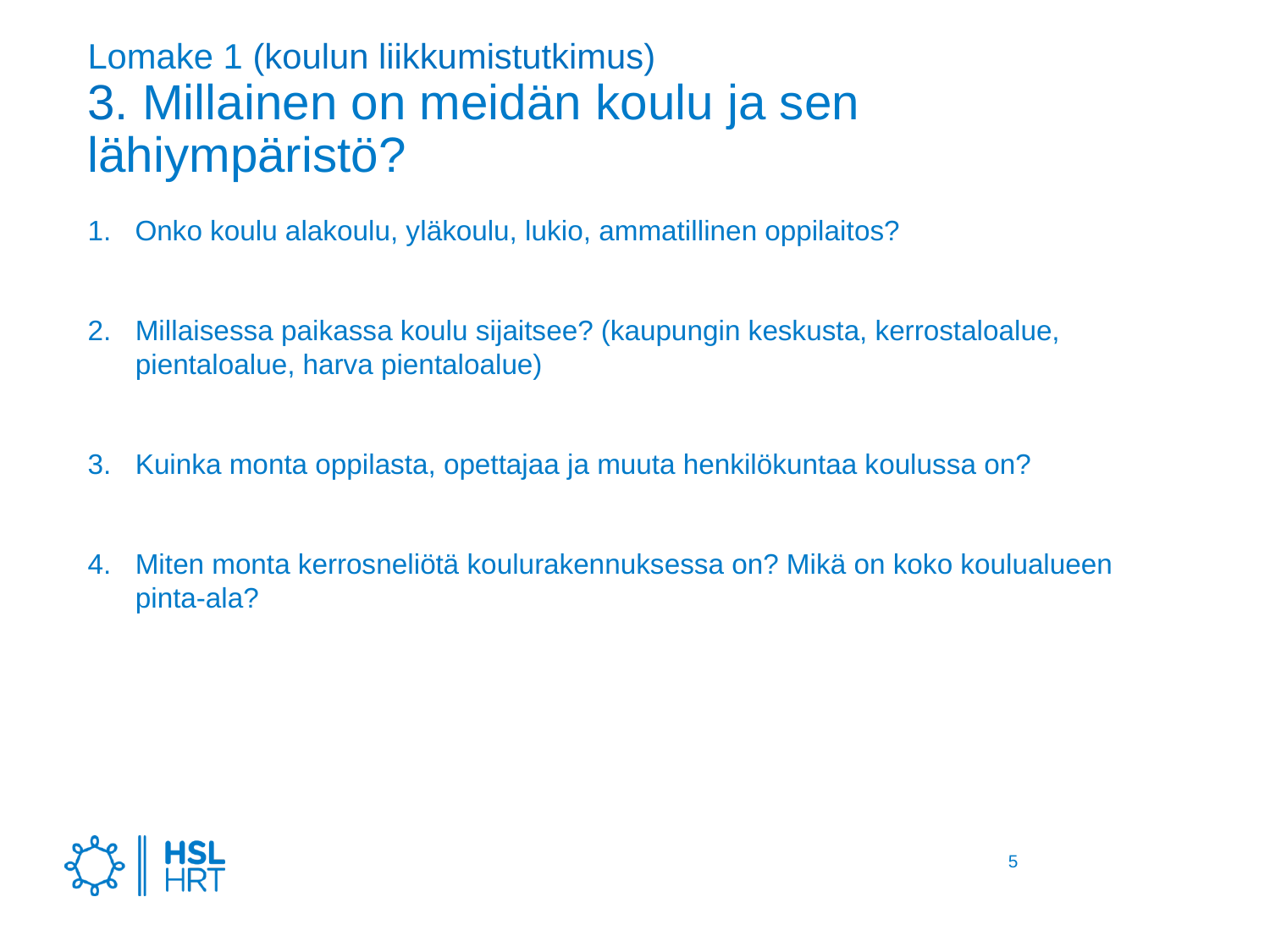

# Lomake 1 (koulun liikkumistutkimus) 3. Millainen on meidän koulu ja sen lähiympäristö?
Onko koulu alakoulu, yläkoulu, lukio, ammatillinen oppilaitos?

Millaisessa paikassa koulu sijaitsee? (kaupungin keskusta, kerrostaloalue, pientaloalue, harva pientaloalue)

Kuinka monta oppilasta, opettajaa ja muuta henkilökuntaa koulussa on?

Miten monta kerrosneliötä koulurakennuksessa on? Mikä on koko koulualueen pinta-ala?

5